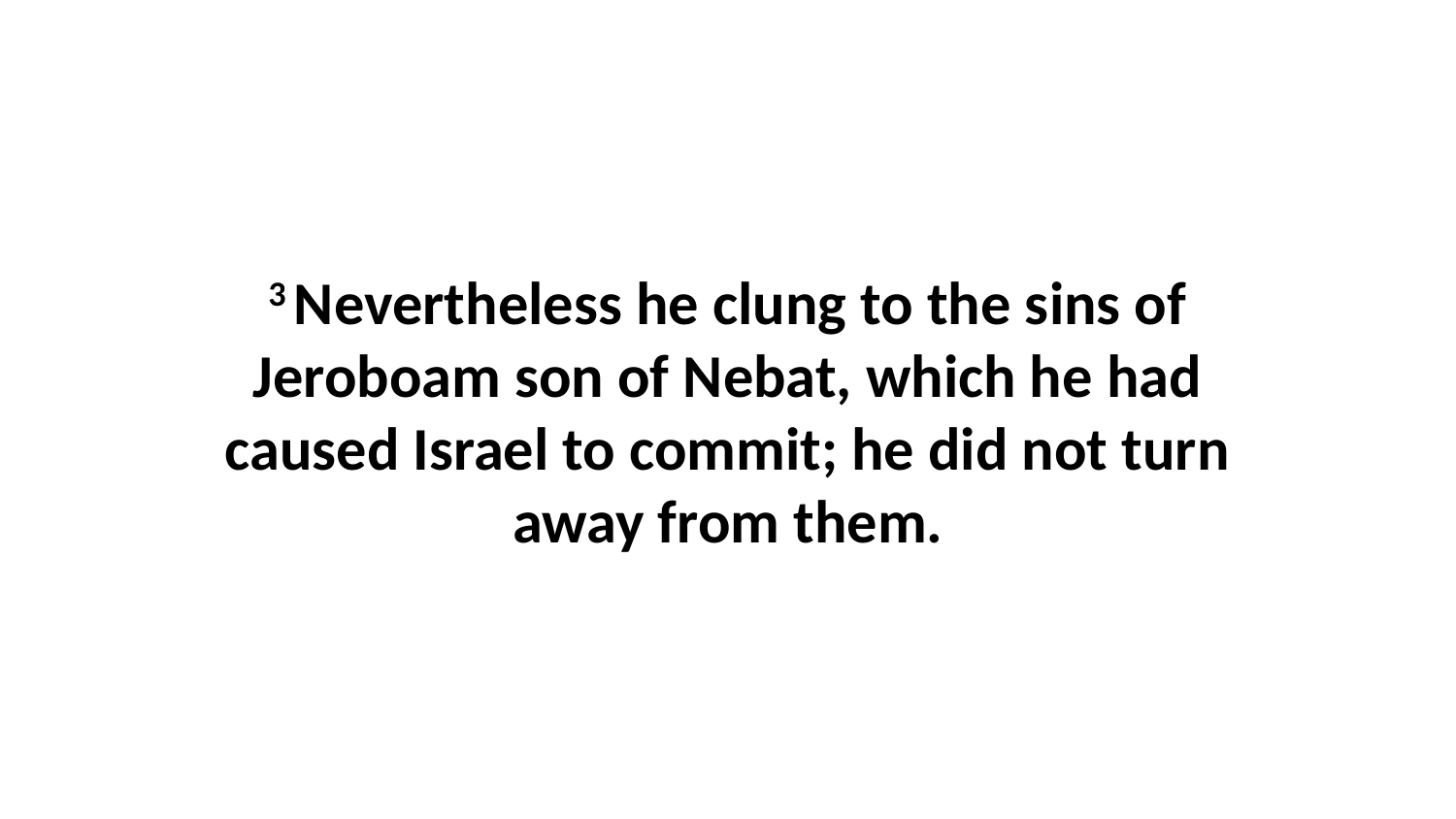

3 Nevertheless he clung to the sins of Jeroboam son of Nebat, which he had caused Israel to commit; he did not turn away from them.